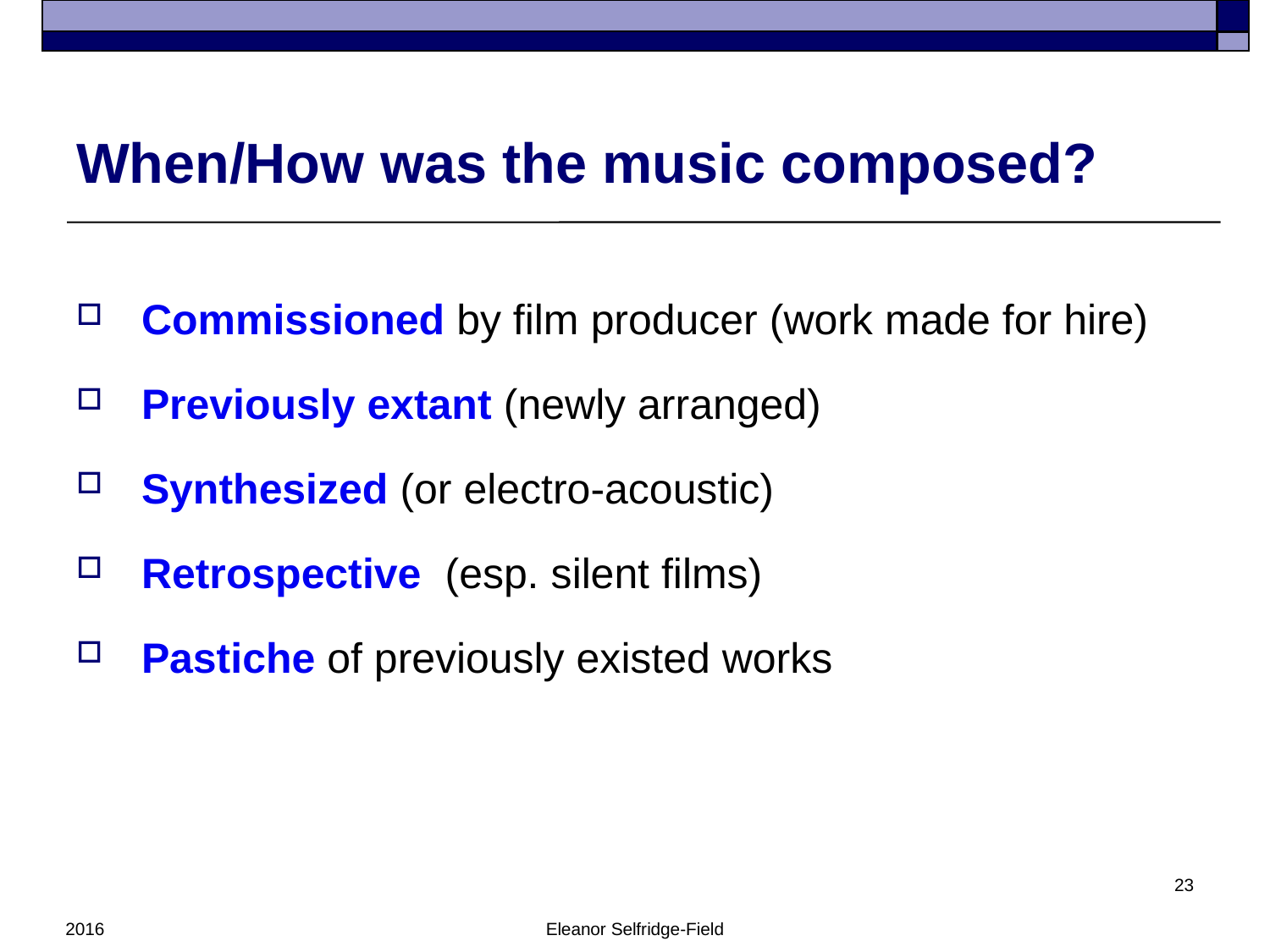

# When/How was the music composed?
Commissioned by film producer (work made for hire)
Previously extant (newly arranged)
Synthesized (or electro-acoustic)
Retrospective  (esp. silent films)
Pastiche of previously existed works

23
2016
Eleanor Selfridge-Field